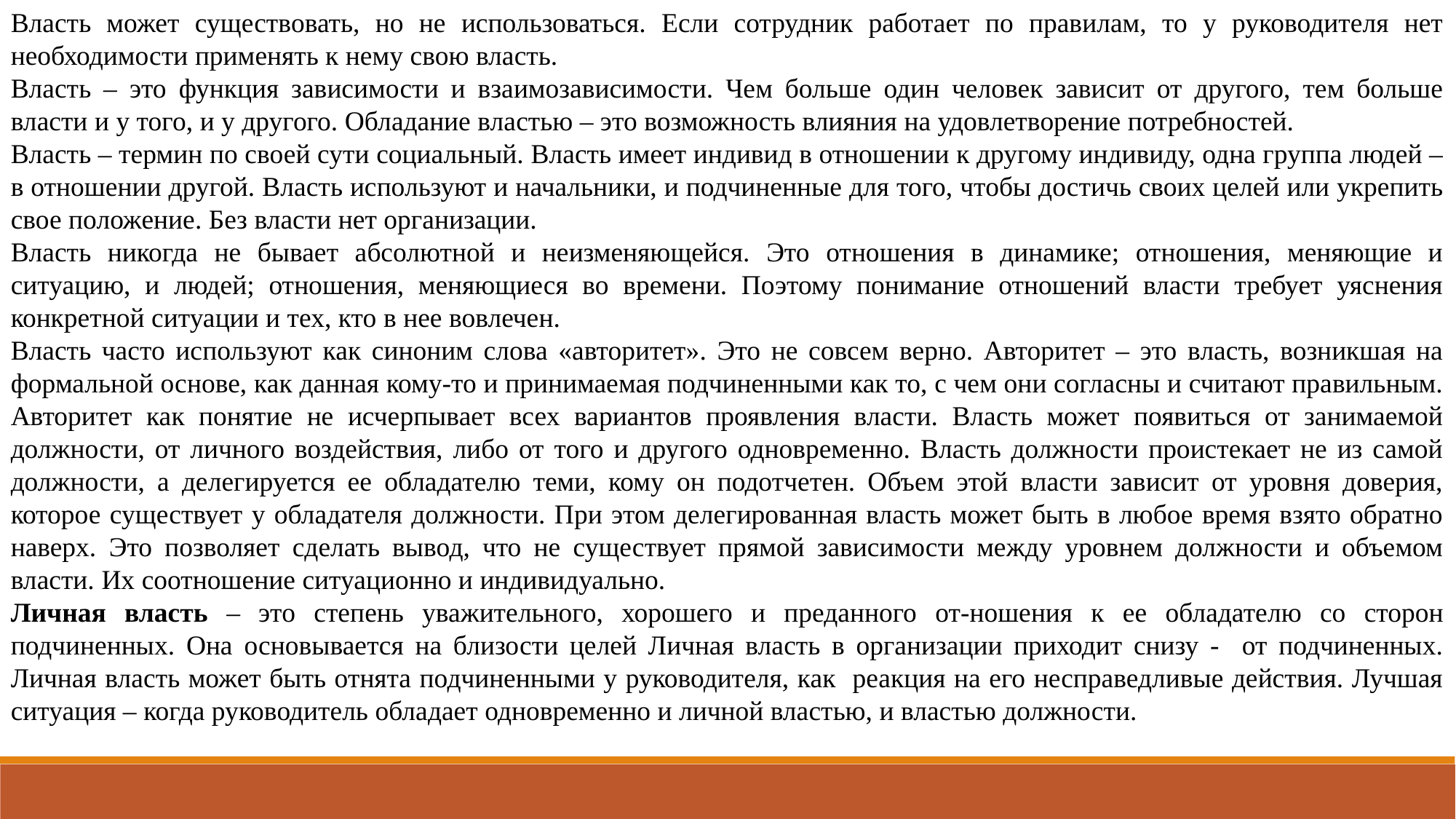

Власть может существовать, но не использоваться. Если сотрудник работает по правилам, то у руководителя нет необходимости применять к нему свою власть.
Власть – это функция зависимости и взаимозависимости. Чем больше один человек зависит от другого, тем больше власти и у того, и у другого. Обладание властью – это возможность влияния на удовлетворение потребностей.
Власть – термин по своей сути социальный. Власть имеет индивид в отношении к другому индивиду, одна группа людей – в отношении другой. Власть используют и начальники, и подчиненные для того, чтобы достичь своих целей или укрепить свое положение. Без власти нет организации.
Власть никогда не бывает абсолютной и неизменяющейся. Это отношения в динамике; отношения, меняющие и ситуацию, и людей; отношения, меняющиеся во времени. Поэтому понимание отношений власти требует уяснения конкретной ситуации и тех, кто в нее вовлечен.
Власть часто используют как синоним слова «авторитет». Это не совсем верно. Авторитет – это власть, возникшая на формальной основе, как данная кому-то и принимаемая подчиненными как то, с чем они согласны и считают правильным. Авторитет как понятие не исчерпывает всех вариантов проявления власти. Власть может появиться от занимаемой должности, от личного воздействия, либо от того и другого одновременно. Власть должности проистекает не из самой должности, а делегируется ее обладателю теми, кому он подотчетен. Объем этой власти зависит от уровня доверия, которое существует у обладателя должности. При этом делегированная власть может быть в любое время взято обратно наверх. Это позволяет сделать вывод, что не существует прямой зависимости между уровнем должности и объемом власти. Их соотношение ситуационно и индивидуально.
Личная власть – это степень уважительного, хорошего и преданного от-ношения к ее обладателю со сторон подчиненных. Она основывается на близости целей Личная власть в организации приходит снизу -  от подчиненных. Личная власть может быть отнята подчиненными у руководителя, как  реакция на его несправедливые действия. Лучшая ситуация – когда руководитель обладает одновременно и личной властью, и властью должности.